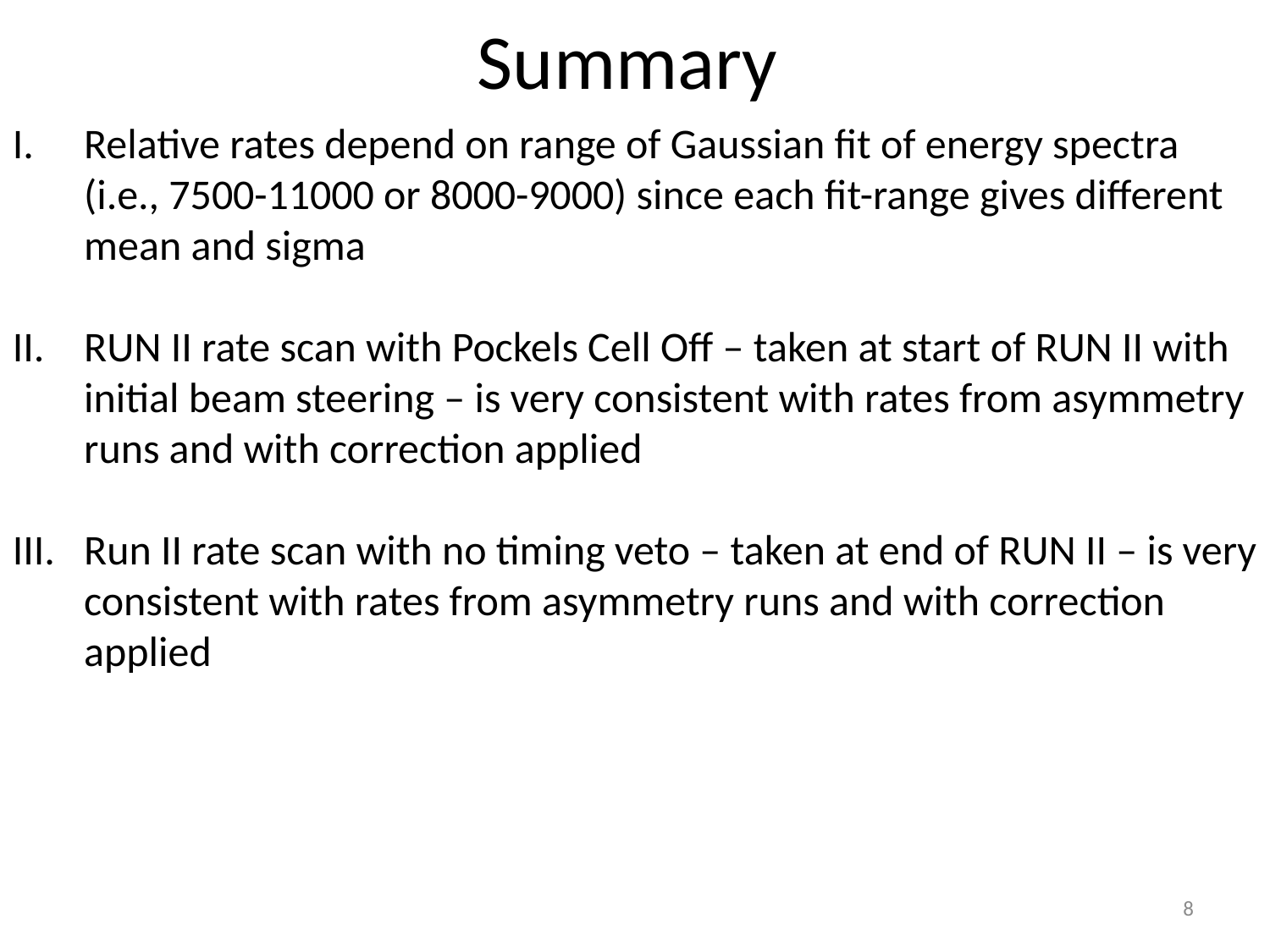

# Summary
Relative rates depend on range of Gaussian fit of energy spectra (i.e., 7500-11000 or 8000-9000) since each fit-range gives different mean and sigma

RUN II rate scan with Pockels Cell Off – taken at start of RUN II with initial beam steering – is very consistent with rates from asymmetry runs and with correction applied

Run II rate scan with no timing veto – taken at end of RUN II – is very consistent with rates from asymmetry runs and with correction applied
8